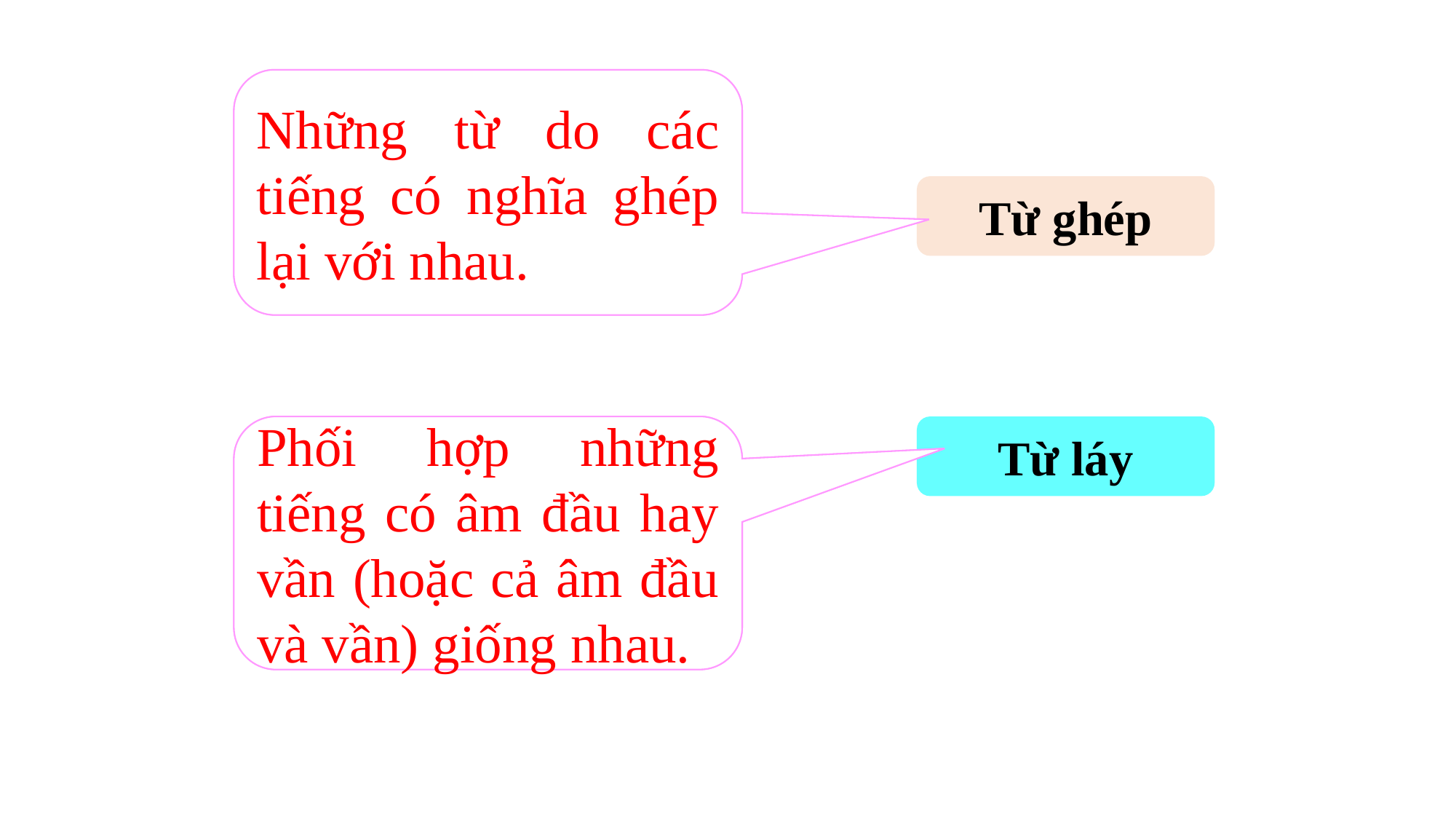

Những từ do các tiếng có nghĩa ghép lại với nhau.
Thế nào là từ ghép?
Từ ghép
Phối hợp những tiếng có âm đầu hay vần (hoặc cả âm đầu và vần) giống nhau.
Thế nào là từ láy?
Từ láy